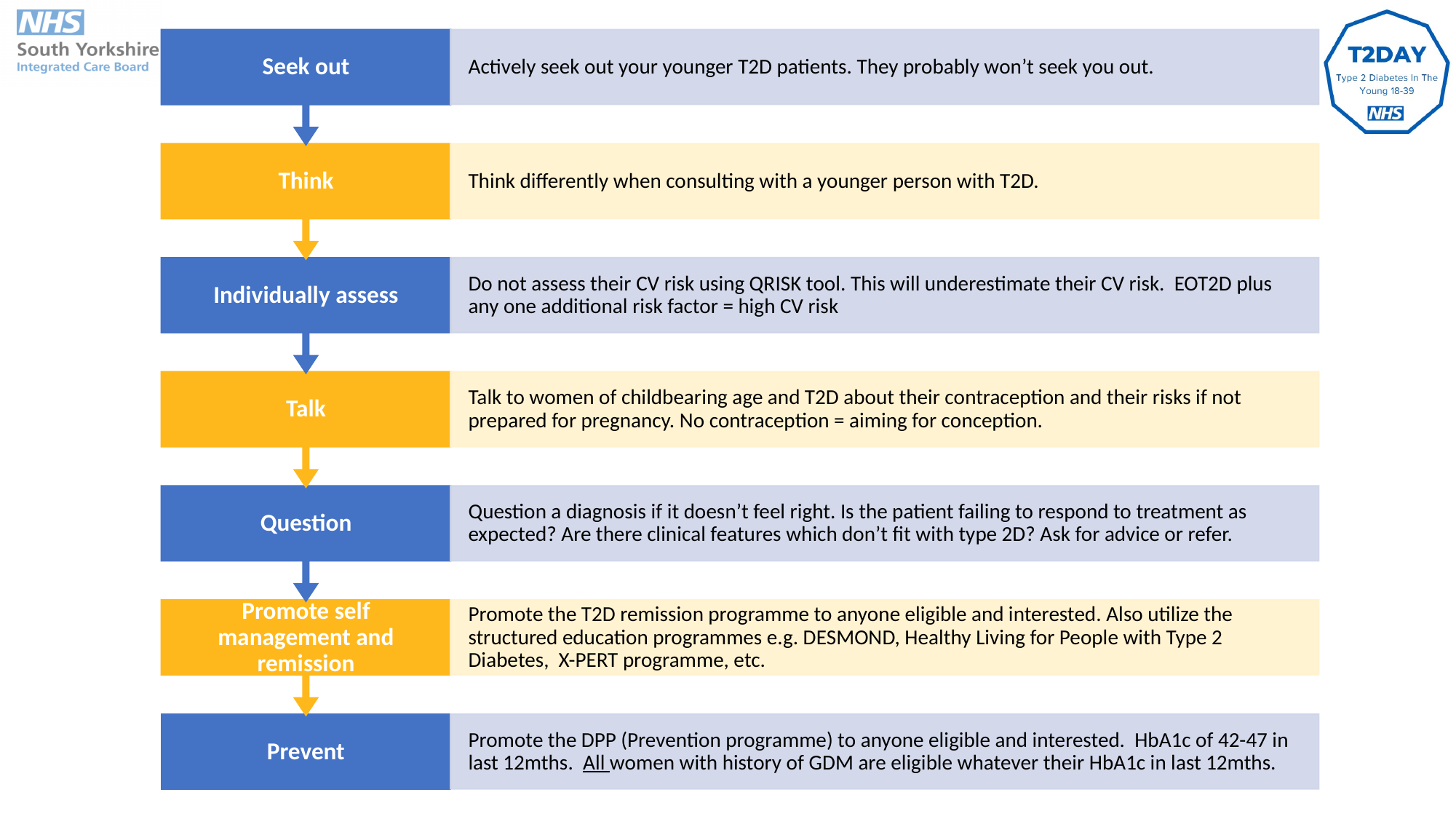

Prevent
Promote the DPP (Prevention programme) to anyone eligible and interested.  HbA1c of 42-47 in last 12mths.  All women with history of GDM are eligible whatever their HbA1c in last 12mths.
Promote self management and remission
Promote the T2D remission programme to anyone eligible and interested. Also utilize the structured education programmes e.g. DESMOND, Healthy Living for People with Type 2 Diabetes,  X-PERT programme, etc.
Question
Question a diagnosis if it doesn’t feel right. Is the patient failing to respond to treatment as expected? Are there clinical features which don’t fit with type 2D? Ask for advice or refer.
Talk
Talk to women of childbearing age and T2D about their contraception and their risks if not prepared for pregnancy. No contraception = aiming for conception.
Individually assess
Do not assess their CV risk using QRISK tool. This will underestimate their CV risk.  EOT2D plus any one additional risk factor = high CV risk
Think
Think differently when consulting with a younger person with T2D.
Seek out
Actively seek out your younger T2D patients. They probably won’t seek you out.